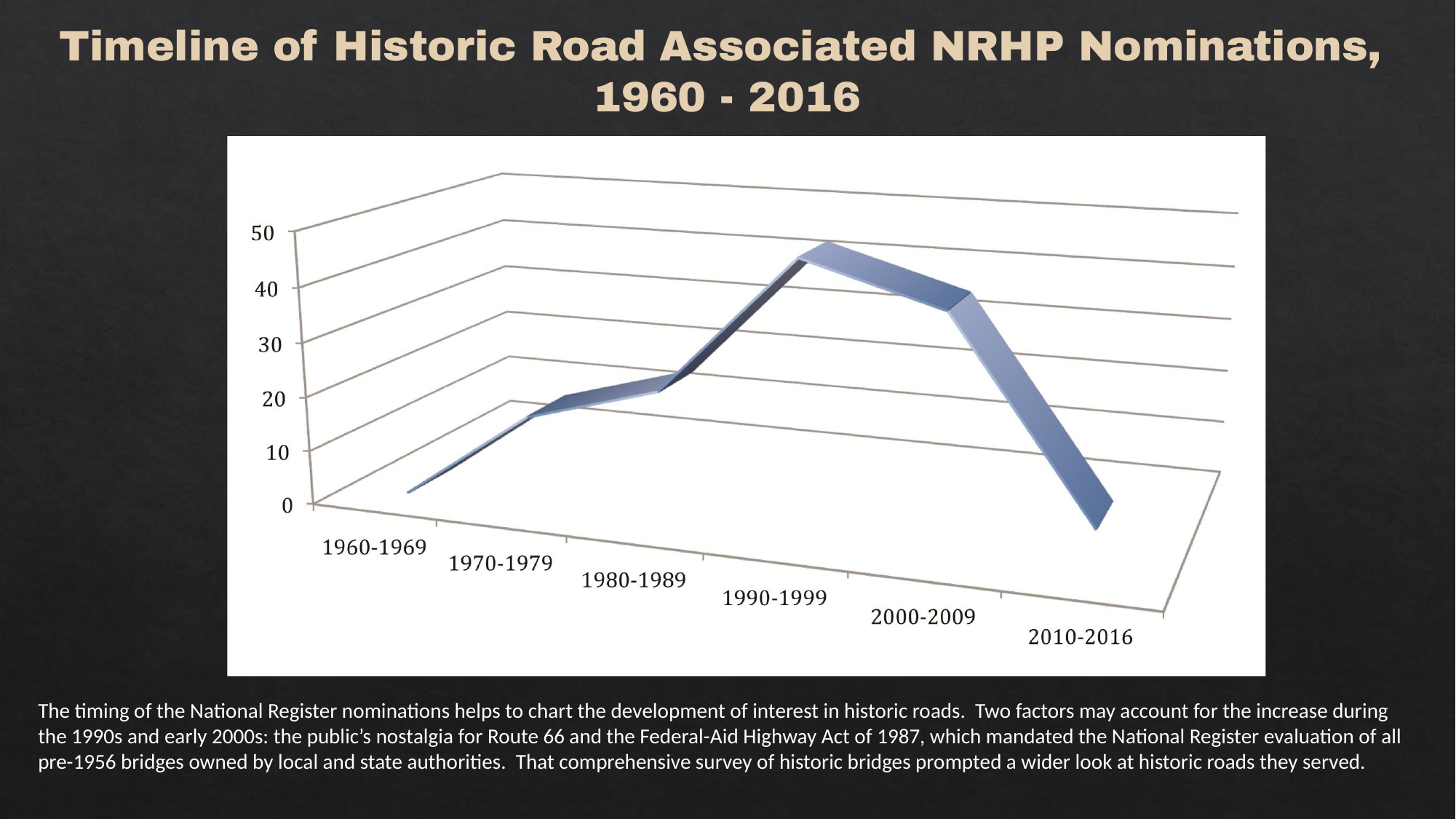

# Timeline of Historic Road Associated NRHP Nominations,  1960 - 2016

The timing of the National Register nominations helps to chart the development of interest in historic roads.  Two factors may account for the increase during the 1990s and early 2000s: the public’s nostalgia for Route 66 and the Federal-Aid Highway Act of 1987, which mandated the National Register evaluation of all pre-1956 bridges owned by local and state authorities.  That comprehensive survey of historic bridges prompted a wider look at historic roads they served.